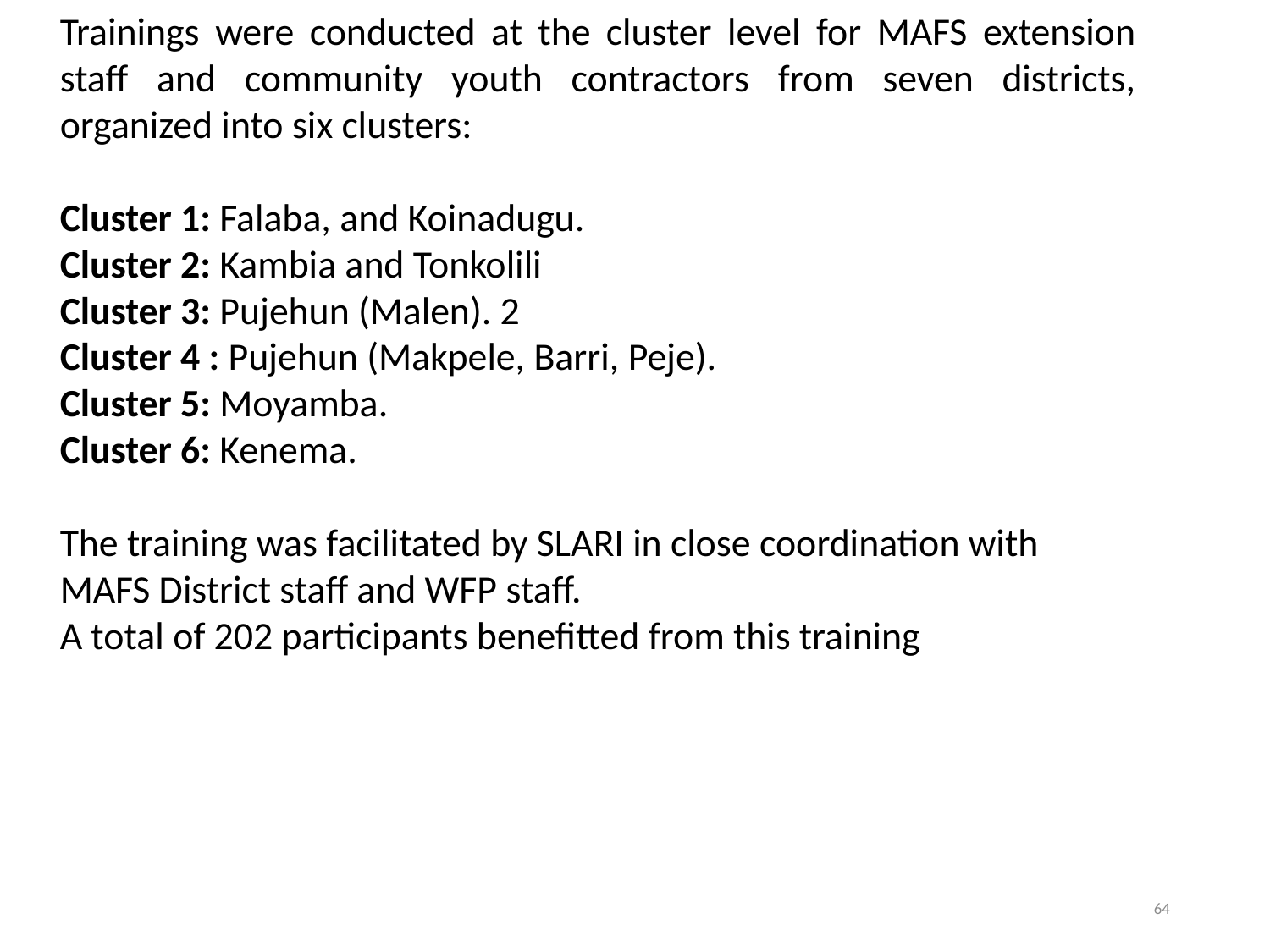

Trainings were conducted at the cluster level for MAFS extension staff and community youth contractors from seven districts, organized into six clusters:

Cluster 1: Falaba, and Koinadugu.
Cluster 2: Kambia and Tonkolili
Cluster 3: Pujehun (Malen). 2
Cluster 4 : Pujehun (Makpele, Barri, Peje).
Cluster 5: Moyamba.
Cluster 6: Kenema.

The training was facilitated by SLARI in close coordination with MAFS District staff and WFP staff.
A total of 202 participants benefitted from this training
64